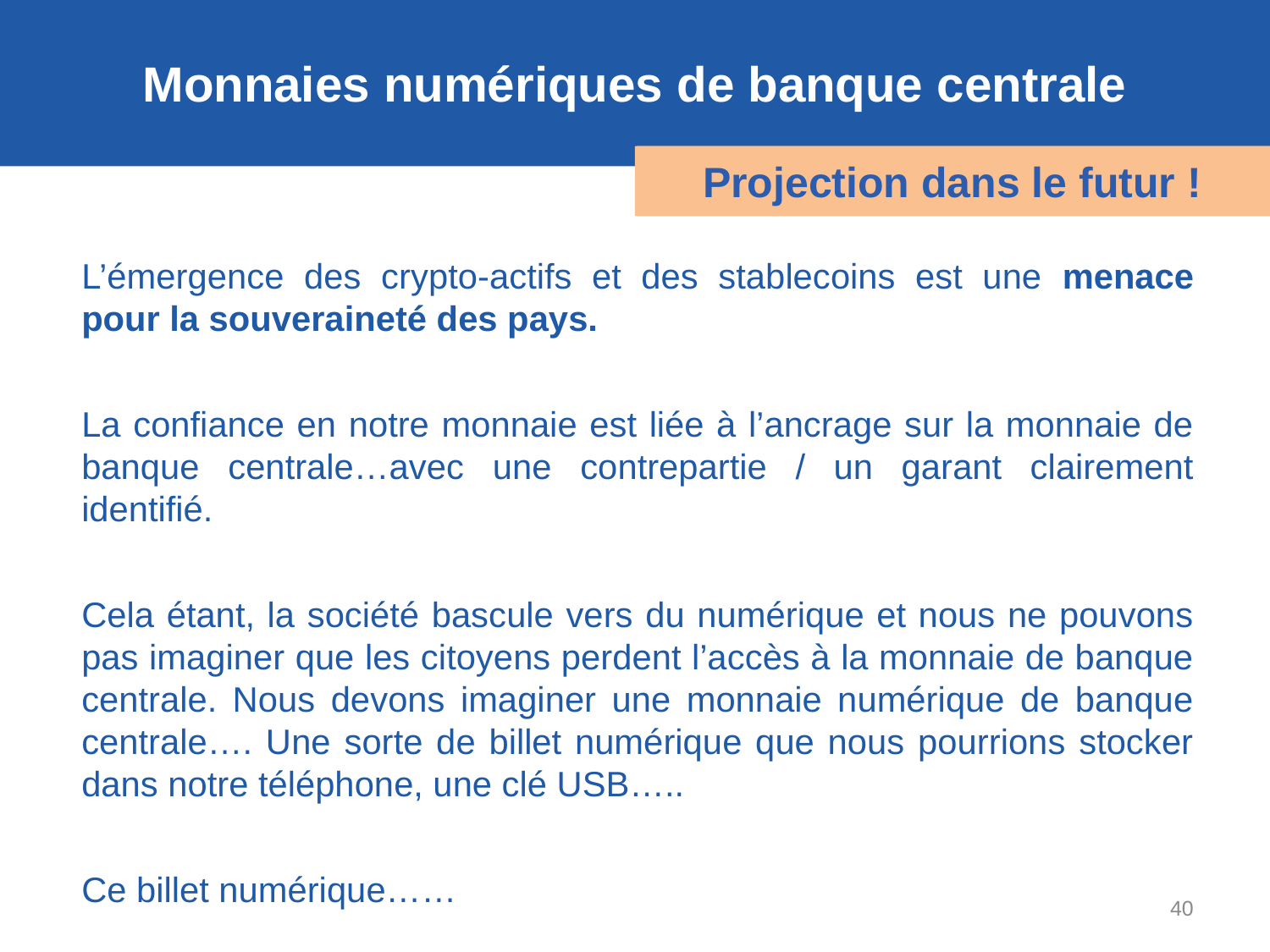

Monnaies numériques de banque centrale
Projection dans le futur !
Sommaire
Sommaire
L’émergence des crypto-actifs et des stablecoins est une menace pour la souveraineté des pays.

La confiance en notre monnaie est liée à l’ancrage sur la monnaie de banque centrale…avec une contrepartie / un garant clairement identifié.

Cela étant, la société bascule vers du numérique et nous ne pouvons pas imaginer que les citoyens perdent l’accès à la monnaie de banque centrale. Nous devons imaginer une monnaie numérique de banque centrale…. Une sorte de billet numérique que nous pourrions stocker dans notre téléphone, une clé USB…..

Ce billet numérique……

40